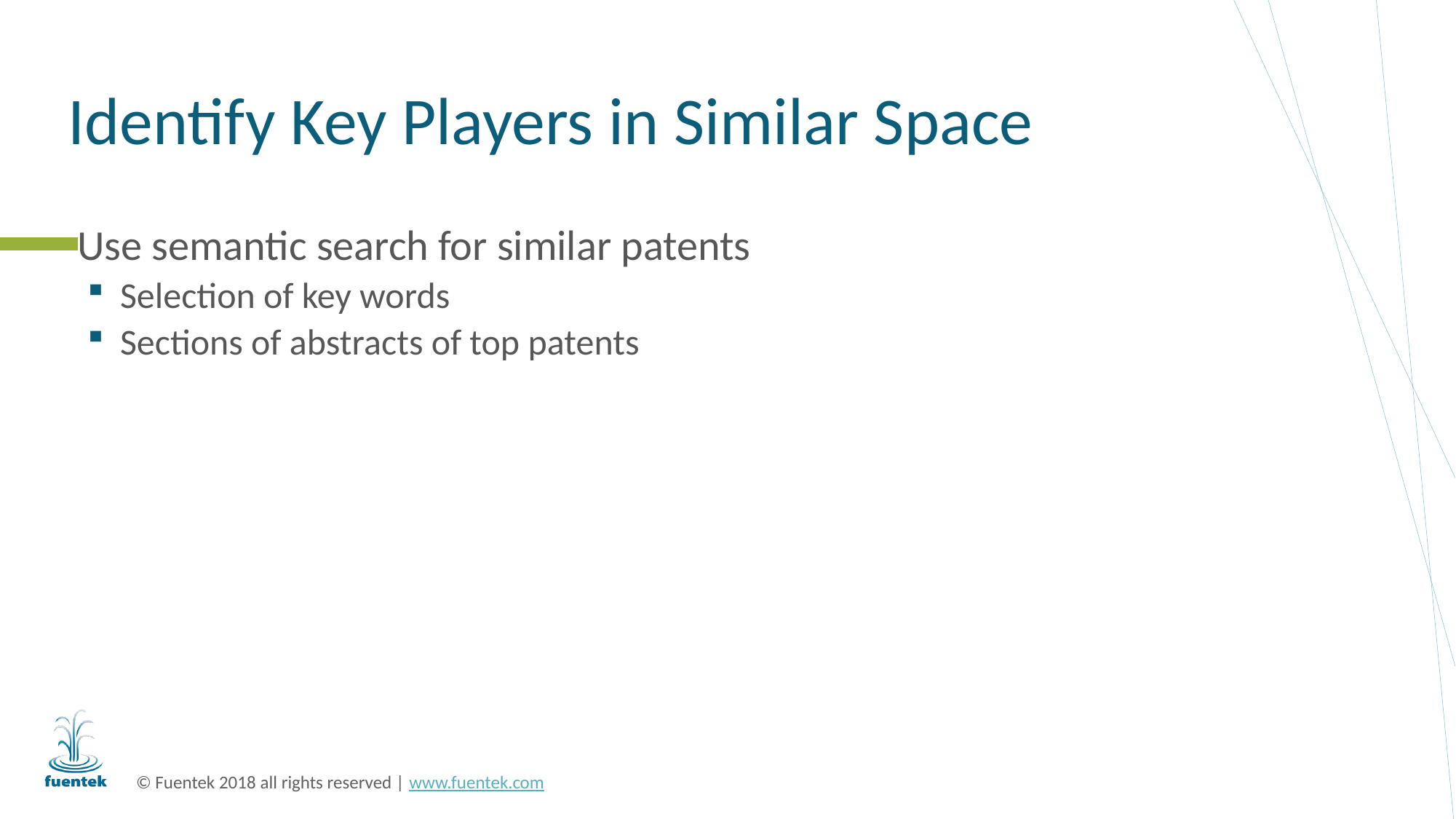

# Identify Key Players in Similar Space
Use semantic search for similar patents
Selection of key words
Sections of abstracts of top patents